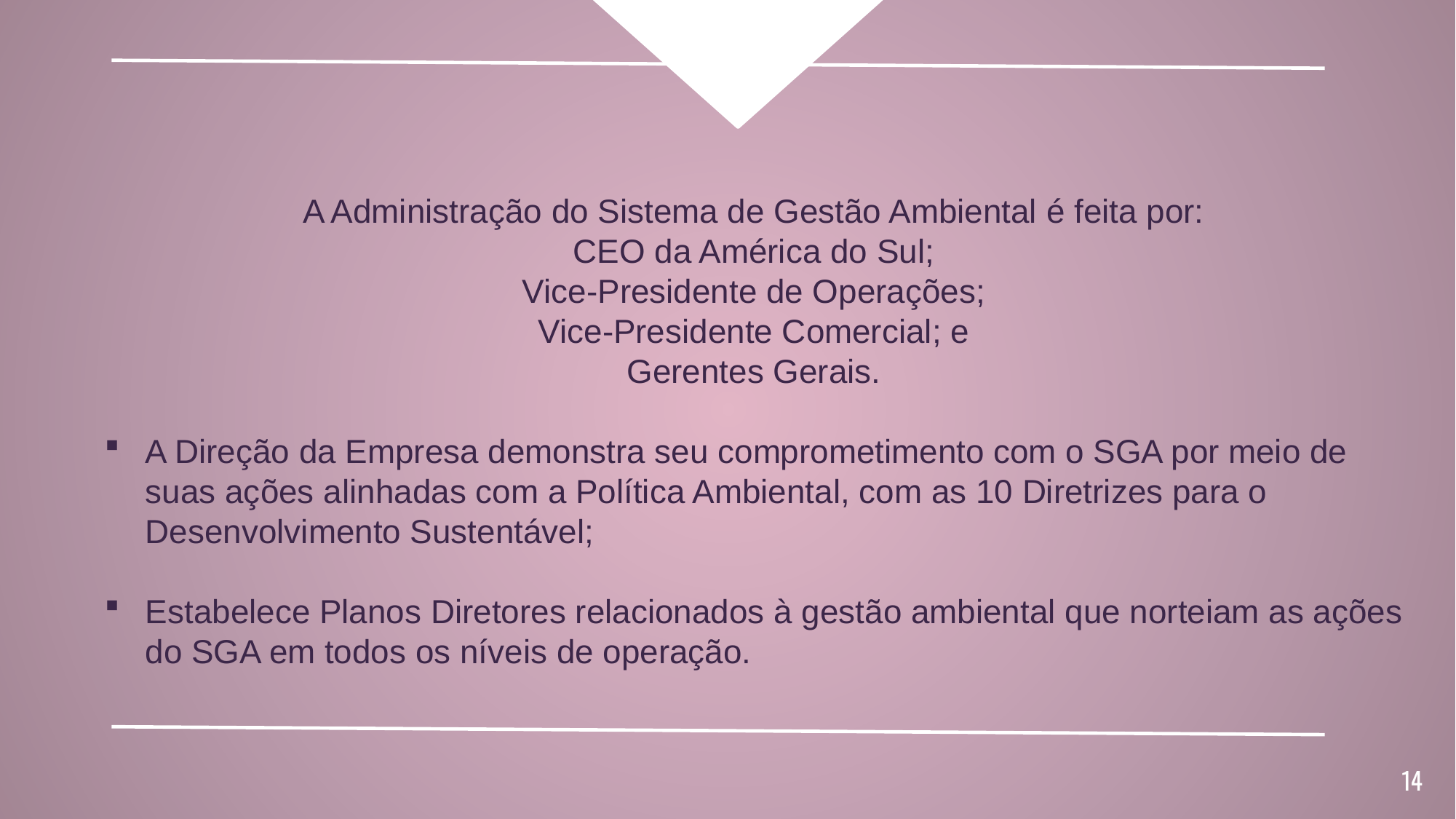

A Administração do Sistema de Gestão Ambiental é feita por:
CEO da América do Sul;
Vice-Presidente de Operações;
Vice-Presidente Comercial; e
Gerentes Gerais.

A Direção da Empresa demonstra seu comprometimento com o SGA por meio de suas ações alinhadas com a Política Ambiental, com as 10 Diretrizes para o  Desenvolvimento Sustentável;

Estabelece Planos Diretores relacionados à gestão ambiental que norteiam as ações do SGA em todos os níveis de operação.
14